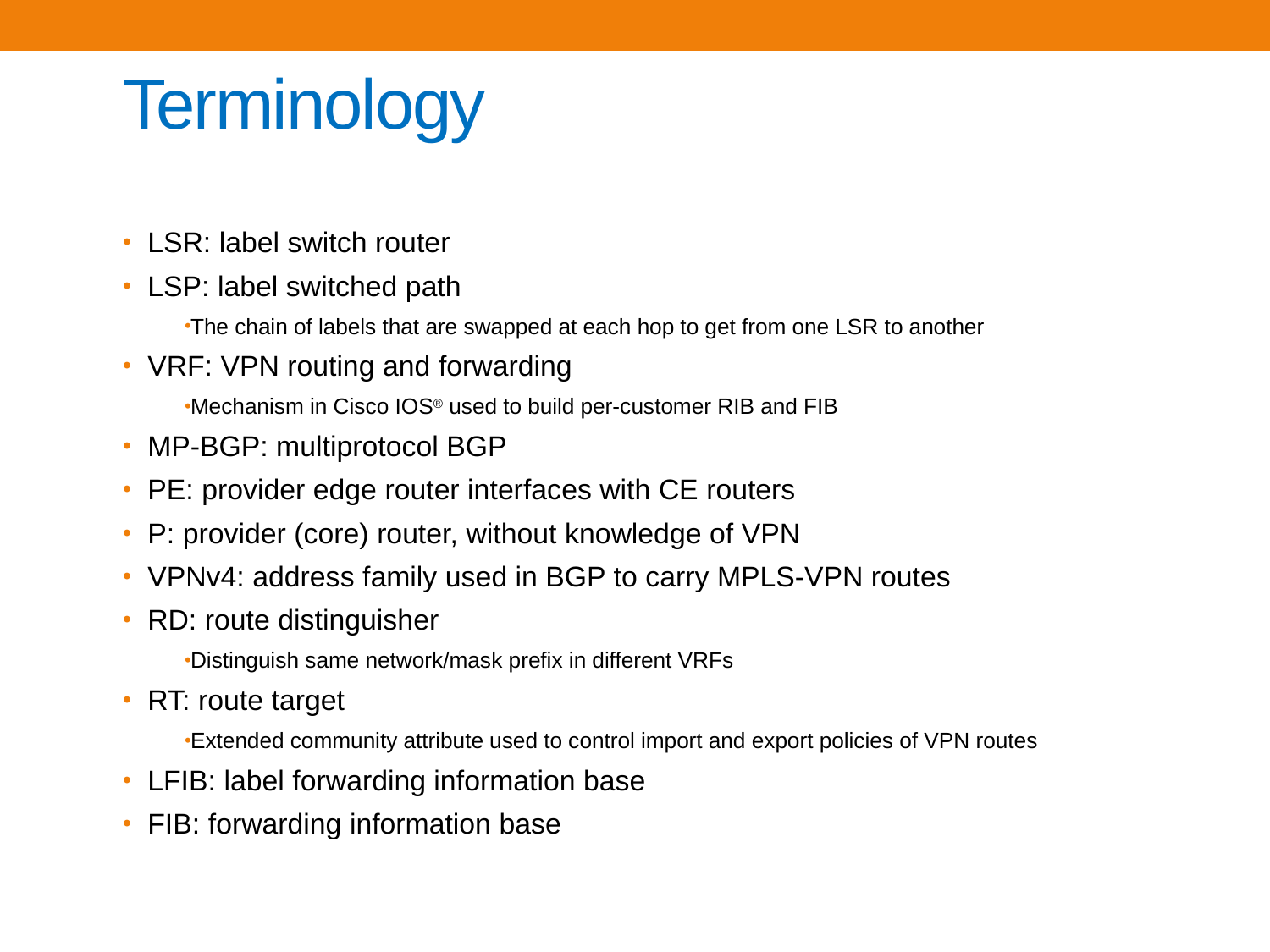

# Terminology
LSR: label switch router
LSP: label switched path
The chain of labels that are swapped at each hop to get from one LSR to another
VRF: VPN routing and forwarding
Mechanism in Cisco IOS® used to build per-customer RIB and FIB
MP-BGP: multiprotocol BGP
PE: provider edge router interfaces with CE routers
P: provider (core) router, without knowledge of VPN
VPNv4: address family used in BGP to carry MPLS-VPN routes
RD: route distinguisher
Distinguish same network/mask prefix in different VRFs
RT: route target
Extended community attribute used to control import and export policies of VPN routes
LFIB: label forwarding information base
FIB: forwarding information base